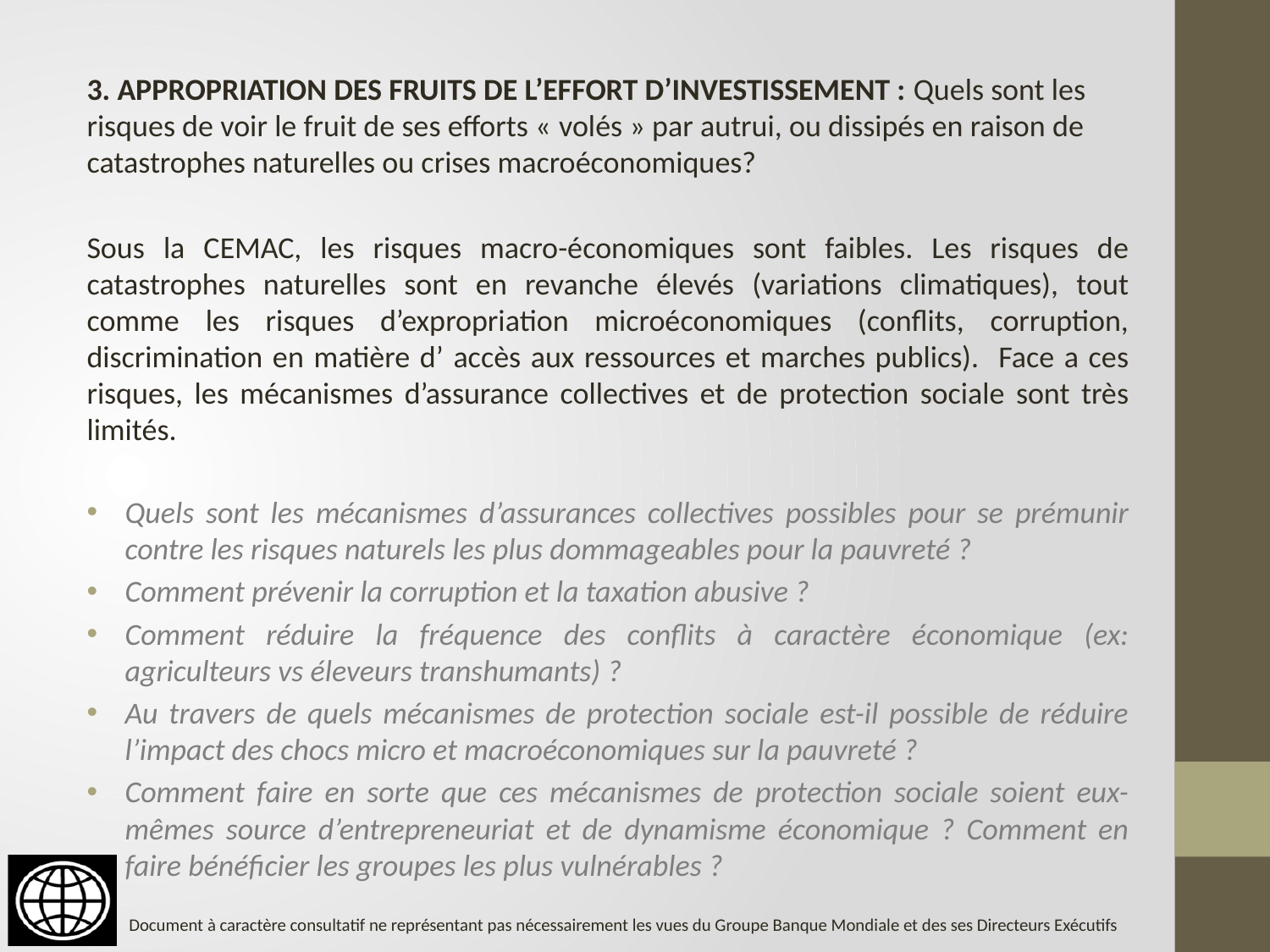

3. APPROPRIATION DES FRUITS DE L’EFFORT D’INVESTISSEMENT : Quels sont les risques de voir le fruit de ses efforts « volés » par autrui, ou dissipés en raison de catastrophes naturelles ou crises macroéconomiques?

Sous la CEMAC, les risques macro-économiques sont faibles. Les risques de catastrophes naturelles sont en revanche élevés (variations climatiques), tout comme les risques d’expropriation microéconomiques (conflits, corruption, discrimination en matière d’ accès aux ressources et marches publics).  Face a ces risques, les mécanismes d’assurance collectives et de protection sociale sont très limités.

Quels sont les mécanismes d’assurances collectives possibles pour se prémunir contre les risques naturels les plus dommageables pour la pauvreté ?
Comment prévenir la corruption et la taxation abusive ?
Comment réduire la fréquence des conflits à caractère économique (ex: agriculteurs vs éleveurs transhumants) ?
Au travers de quels mécanismes de protection sociale est-il possible de réduire l’impact des chocs micro et macroéconomiques sur la pauvreté ?
Comment faire en sorte que ces mécanismes de protection sociale soient eux-mêmes source d’entrepreneuriat et de dynamisme économique ? Comment en faire bénéficier les groupes les plus vulnérables ?